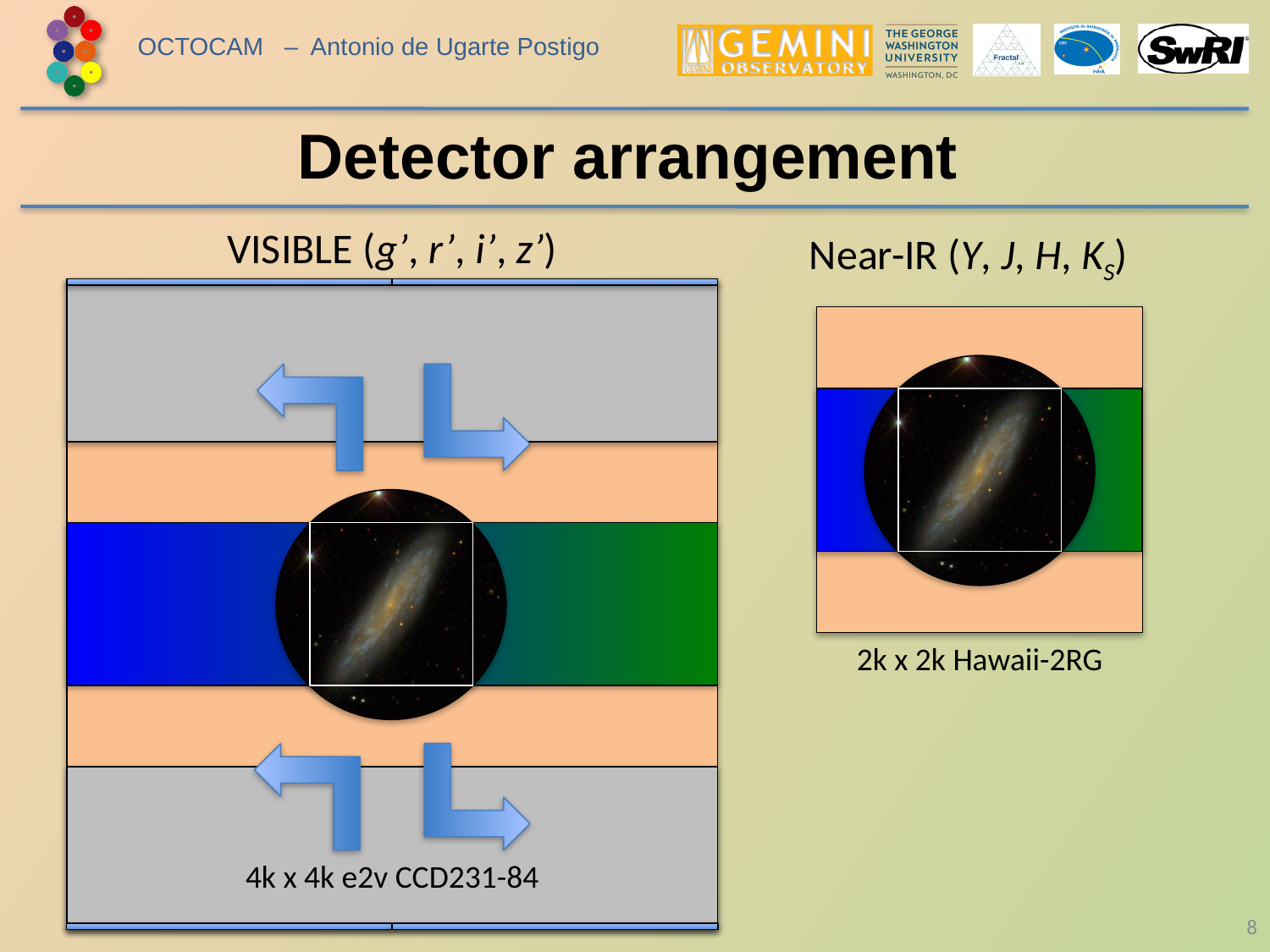

# Detector arrangement
VISIBLE (g’, r’, i’, z’)
Near-IR (Y, J, H, KS)

2k x 2k Hawaii-2RG

4k x 4k e2v CCD231-84
8